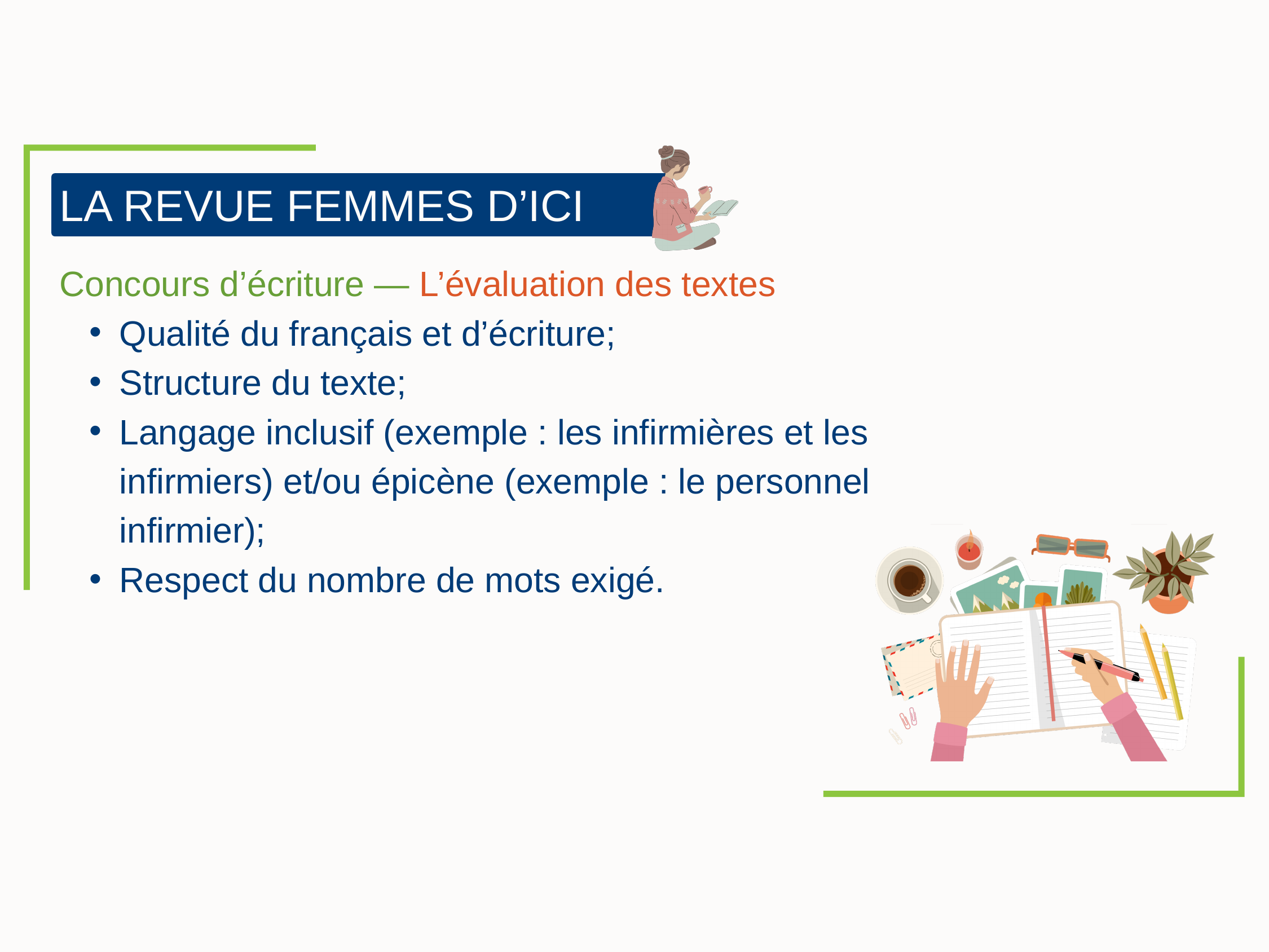

LA REVUE FEMMES D’ICI
Concours d’écriture — L’évaluation des textes
Qualité du français et d’écriture;
Structure du texte;
Langage inclusif (exemple : les infirmières et les infirmiers) et/ou épicène (exemple : le personnel infirmier);
Respect du nombre de mots exigé.